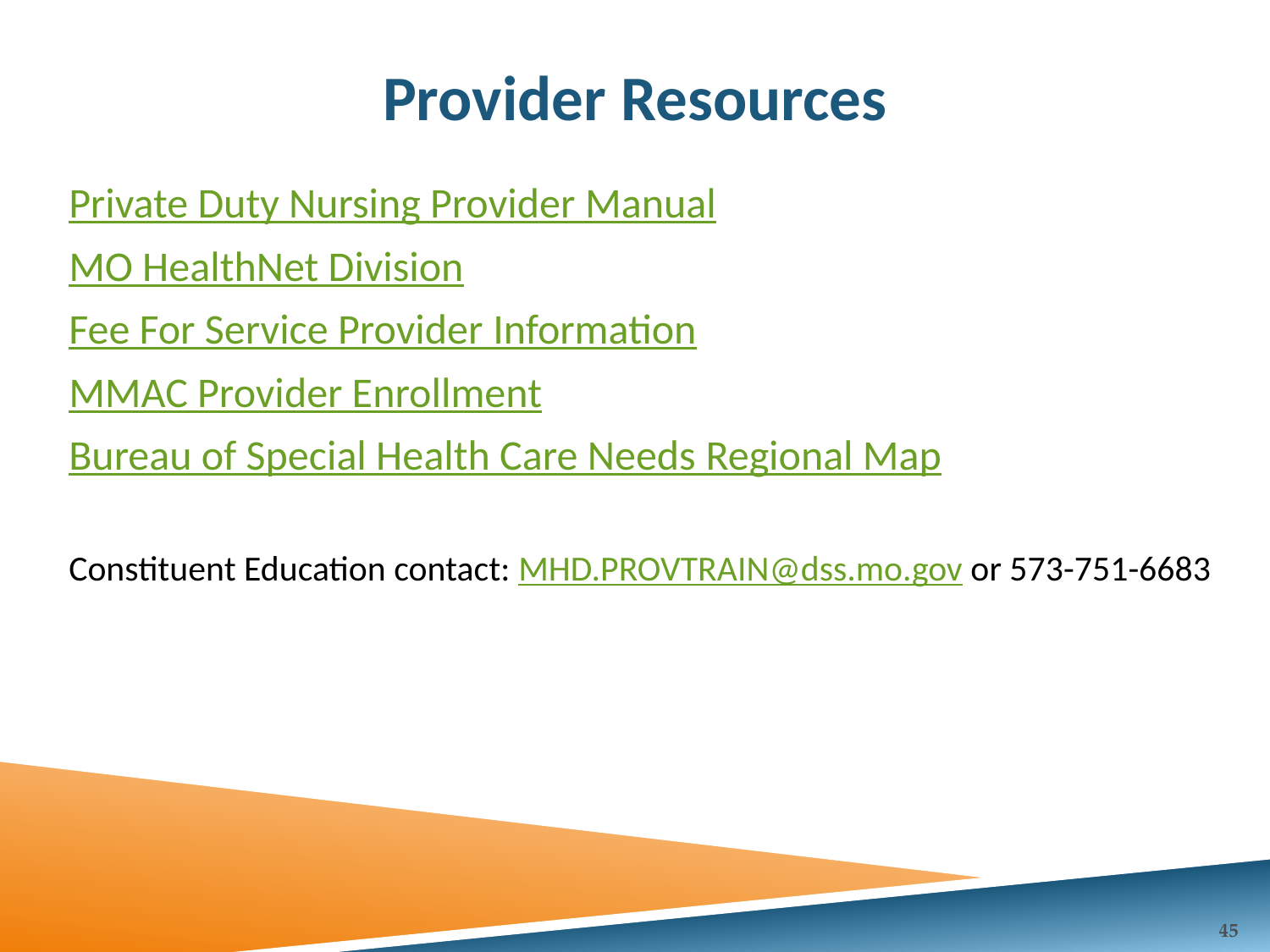

# Provider Resources
Private Duty Nursing Provider Manual
MO HealthNet Division
Fee For Service Provider Information
MMAC Provider Enrollment
Bureau of Special Health Care Needs Regional Map

Constituent Education contact: MHD.PROVTRAIN@dss.mo.gov or 573-751-6683
45